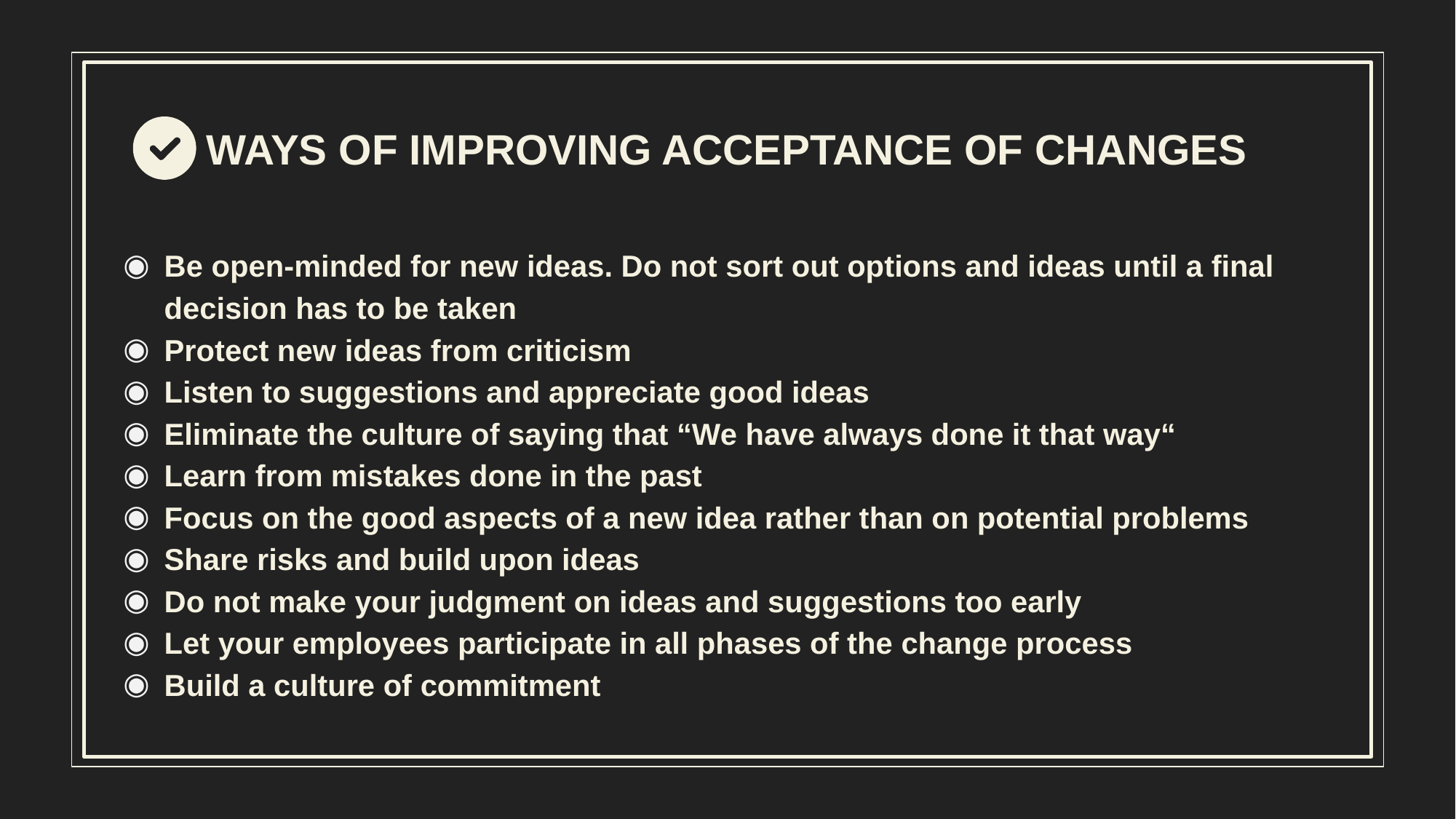

WAYS OF IMPROVING ACCEPTANCE OF CHANGES

Be open-minded for new ideas. Do not sort out options and ideas until a final decision has to be taken
Protect new ideas from criticism
Listen to suggestions and appreciate good ideas
Eliminate the culture of saying that “We have always done it that way“
Learn from mistakes done in the past
Focus on the good aspects of a new idea rather than on potential problems
Share risks and build upon ideas
Do not make your judgment on ideas and suggestions too early
Let your employees participate in all phases of the change process
Build a culture of commitment